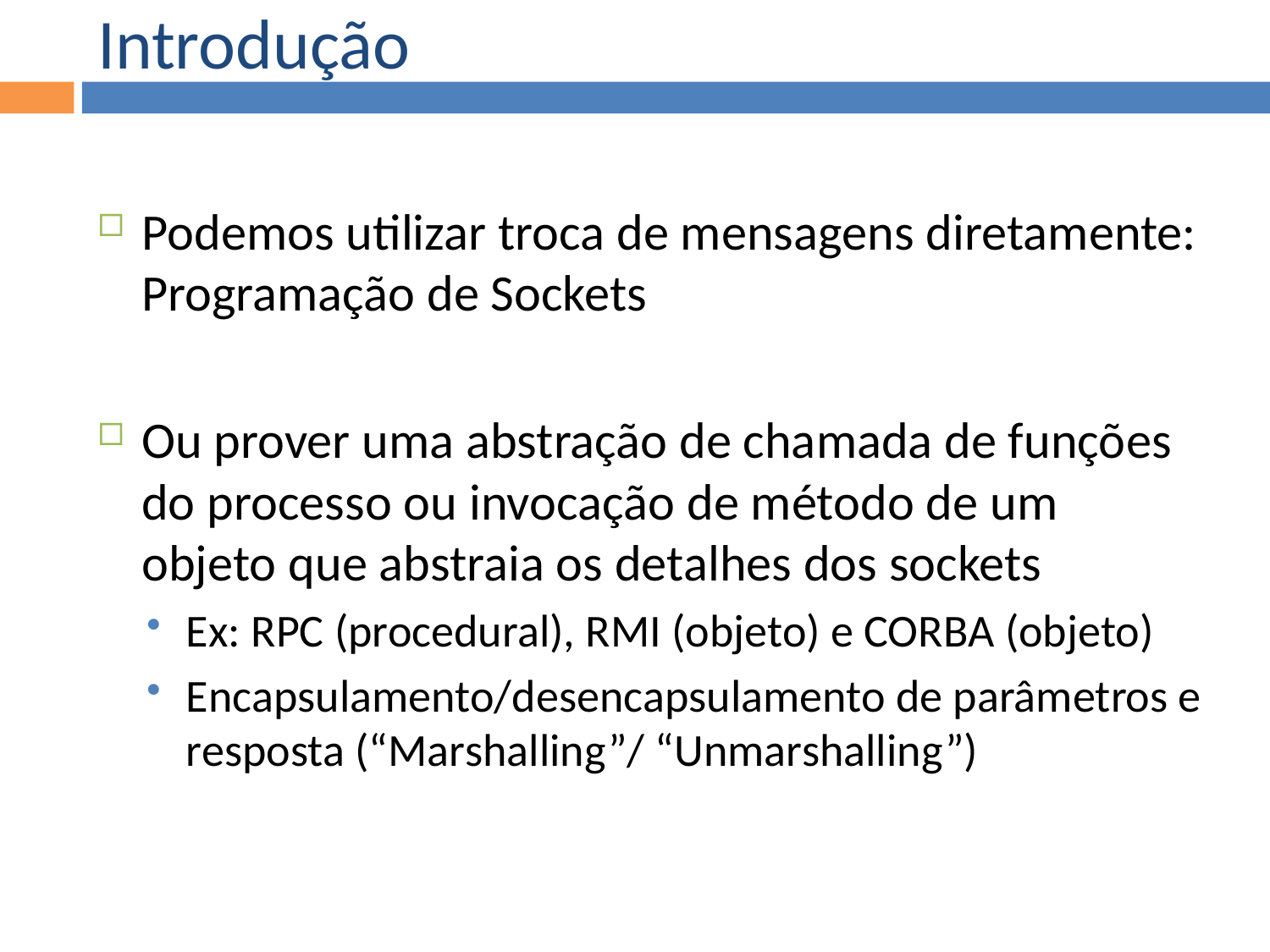

Introdução

Podemos utilizar troca de mensagens diretamente: Programação de Sockets

Ou prover uma abstração de chamada de funções do processo ou invocação de método de um objeto que abstraia os detalhes dos sockets
Ex: RPC (procedural), RMI (objeto) e CORBA (objeto)
Encapsulamento/desencapsulamento de parâmetros e resposta (“Marshalling”/ “Unmarshalling”)